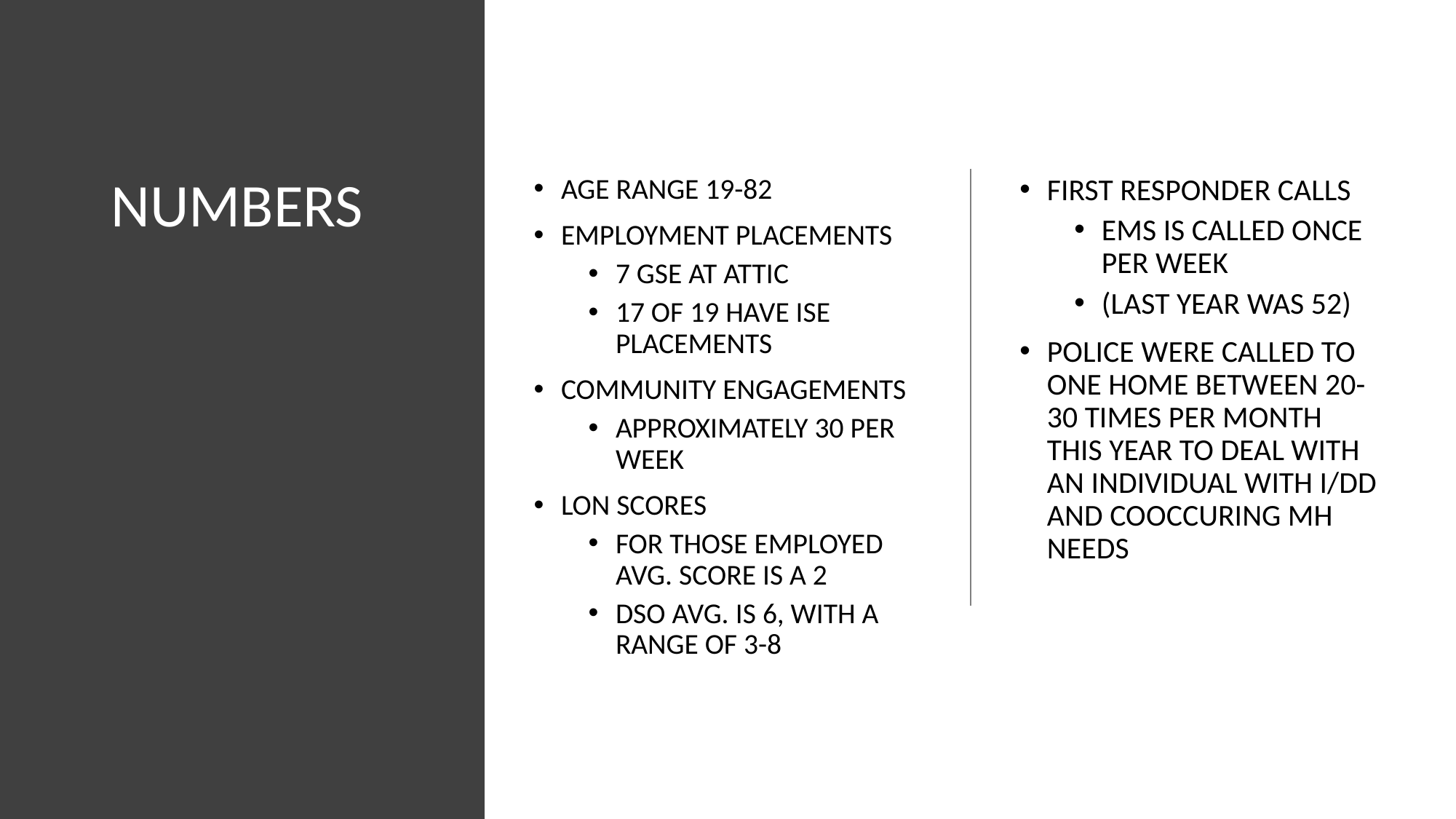

# NUMBERS
AGE RANGE 19-82
EMPLOYMENT PLACEMENTS
7 GSE AT ATTIC
17 OF 19 HAVE ISE PLACEMENTS
COMMUNITY ENGAGEMENTS
APPROXIMATELY 30 PER WEEK
LON SCORES
FOR THOSE EMPLOYED AVG. SCORE IS A 2
DSO AVG. IS 6, WITH A RANGE OF 3-8

FIRST RESPONDER CALLS
EMS IS CALLED ONCE PER WEEK
(LAST YEAR WAS 52)
POLICE WERE CALLED TO ONE HOME BETWEEN 20-30 TIMES PER MONTH THIS YEAR TO DEAL WITH AN INDIVIDUAL WITH I/DD AND COOCCURING MH NEEDS